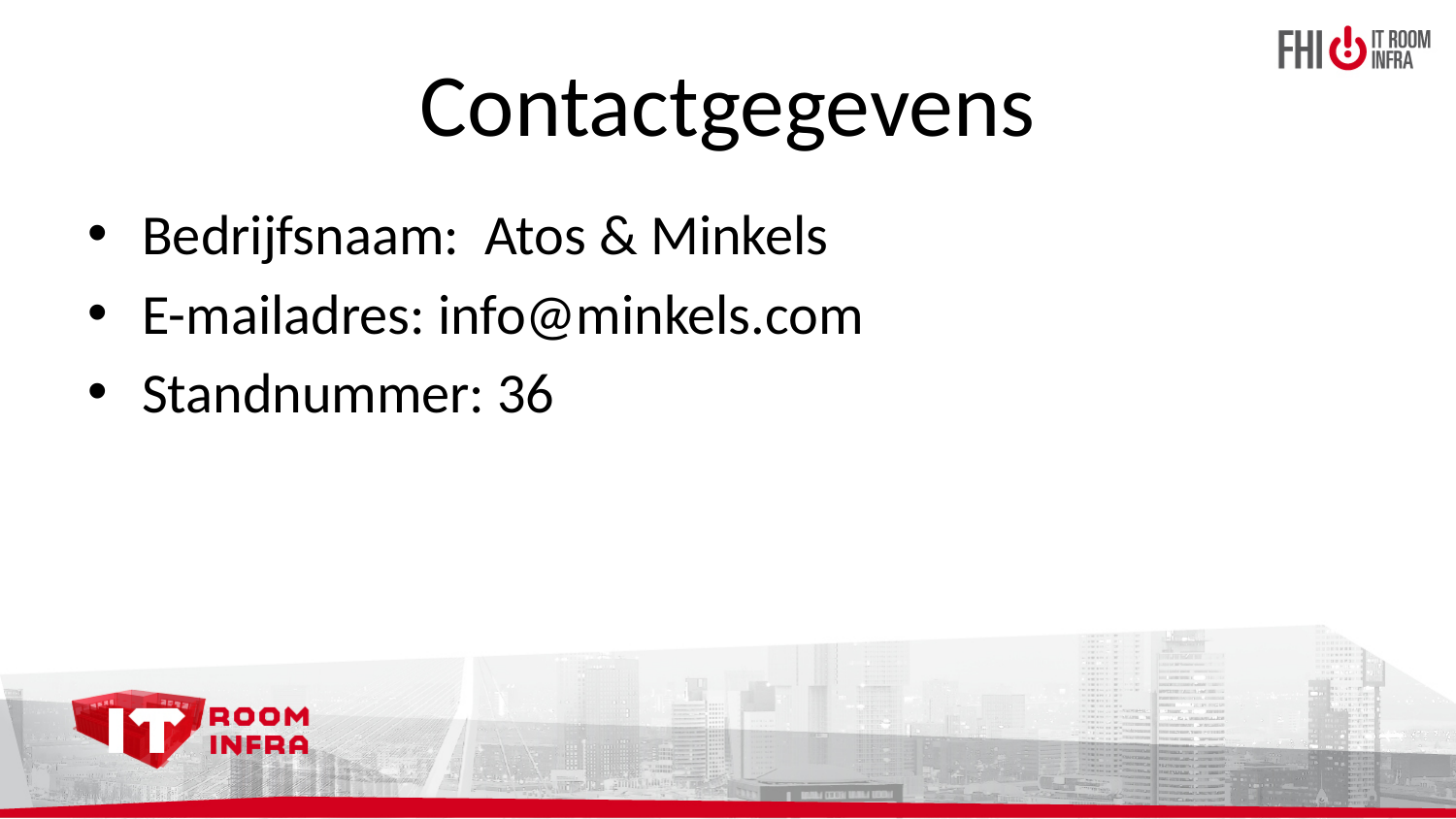

# Contactgegevens
Bedrijfsnaam:  Atos & Minkels
E-mailadres: info@minkels.com
Standnummer: 36